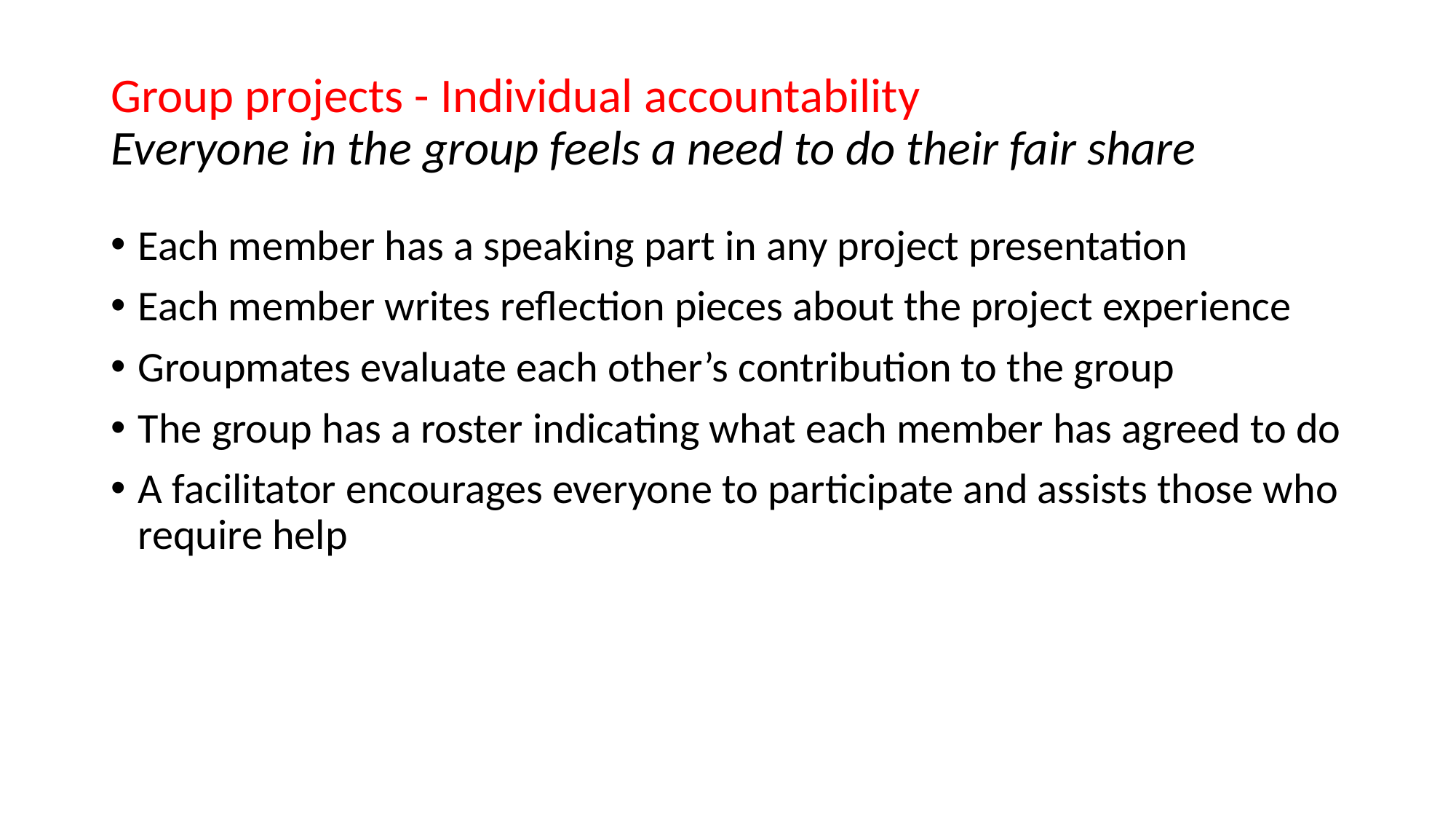

# Group projects - Individual accountability Everyone in the group feels a need to do their fair share
Each member has a speaking part in any project presentation
Each member writes reflection pieces about the project experience
Groupmates evaluate each other’s contribution to the group
The group has a roster indicating what each member has agreed to do
A facilitator encourages everyone to participate and assists those who require help